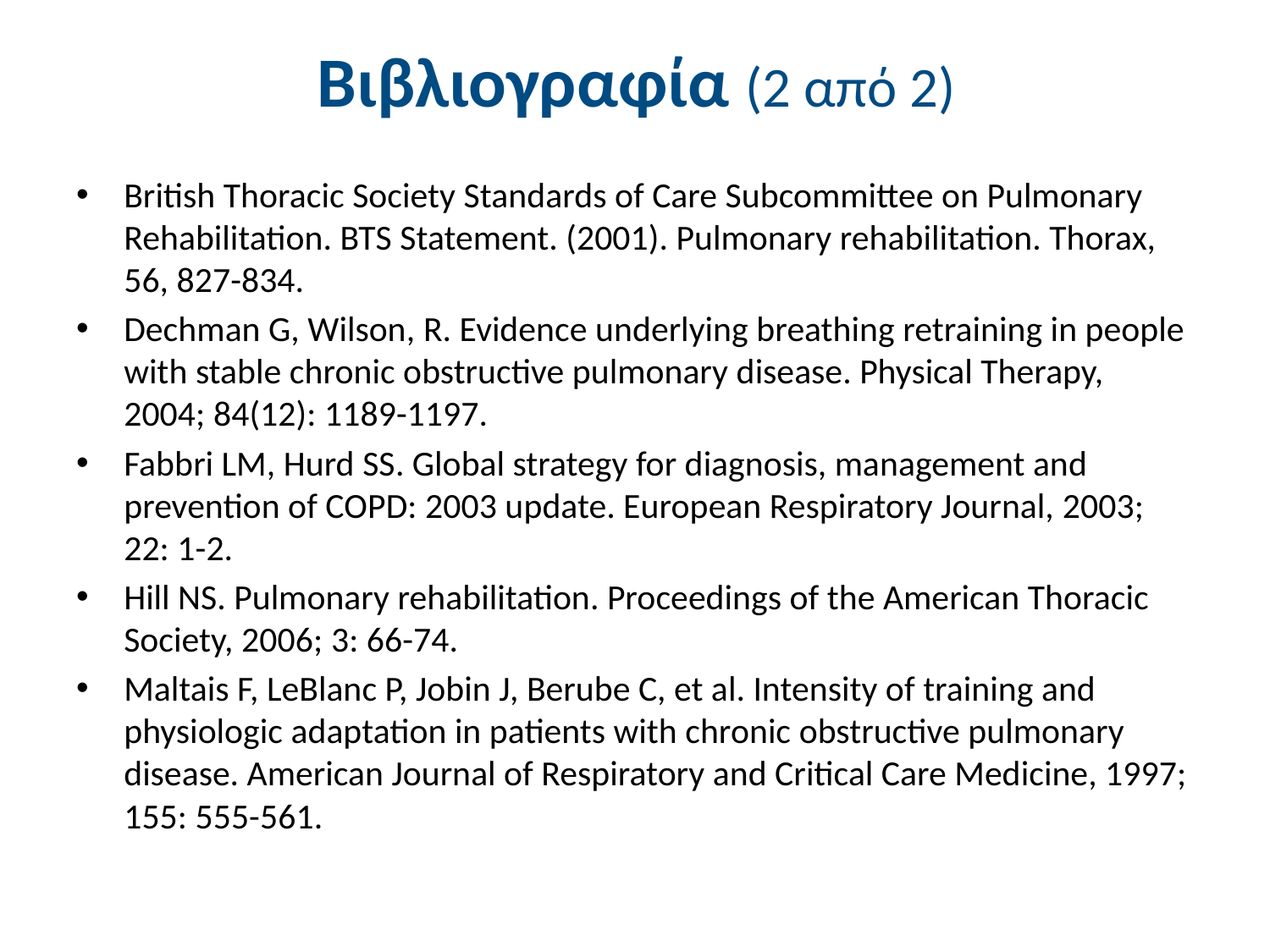

# Βιβλιογραφία (2 από 2)
British Thoracic Society Standards of Care Subcommittee on Pulmonary Rehabilitation. BTS Statement. (2001). Pulmonary rehabilitation. Thorax, 56, 827-834.
Dechman G, Wilson, R. Evidence underlying breathing retraining in people with stable chronic obstructive pulmonary disease. Physical Therapy,  2004; 84(12): 1189-1197.
Fabbri LM, Hurd SS. Global strategy for diagnosis, management and prevention of COPD: 2003 update. European Respiratory Journal, 2003; 22: 1-2.
Hill NS. Pulmonary rehabilitation. Proceedings of the American Thoracic  Society, 2006; 3: 66-74.
Maltais F, LeBlanc P, Jobin J, Berube C, et al. Intensity of training and physiologic adaptation in patients with chronic obstructive pulmonary disease. American Journal of Respiratory and Critical Care Medicine, 1997; 155: 555-561.